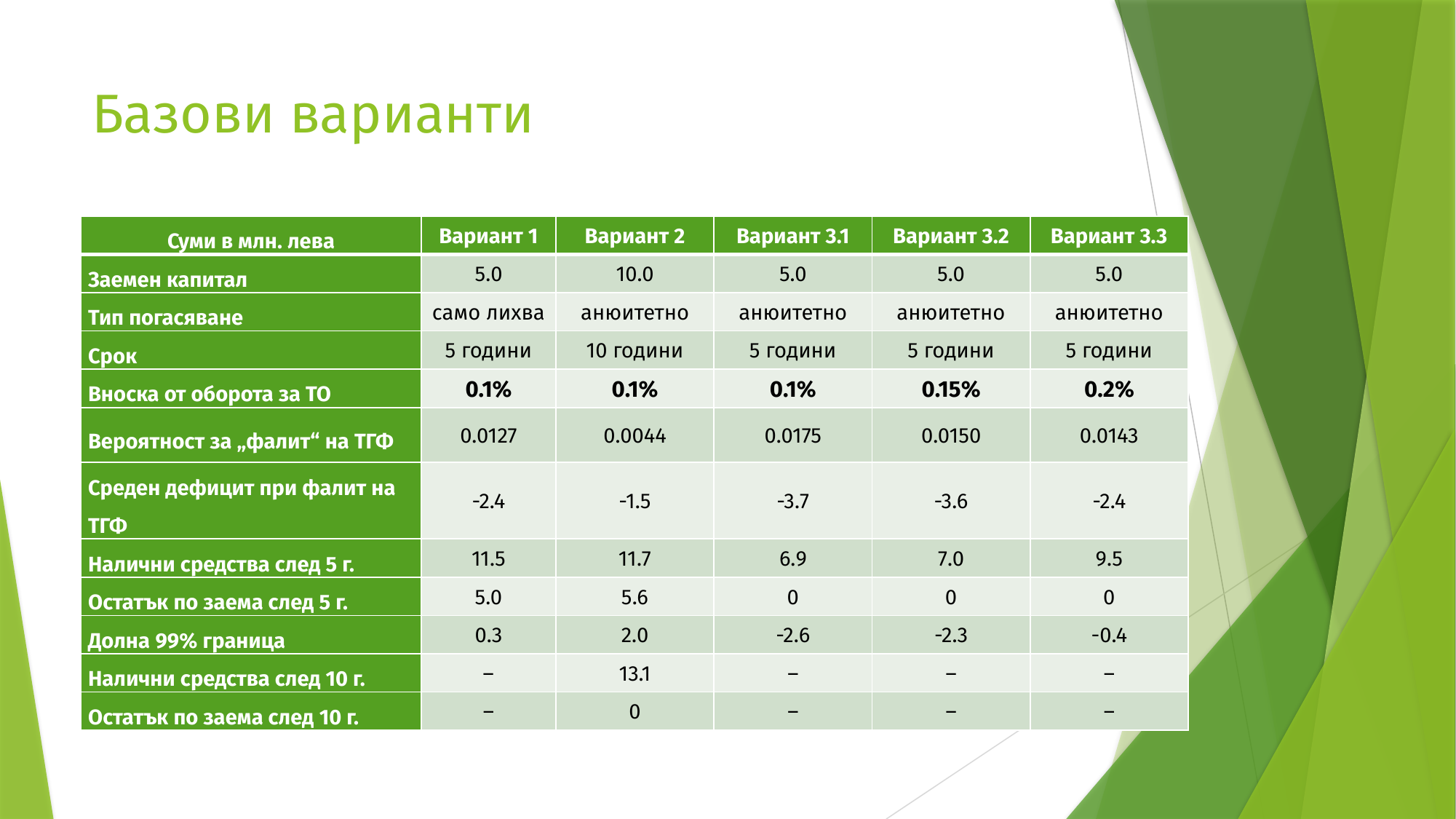

# Базови варианти
| Суми в млн. лева | Вариант 1 | Вариант 2 | Вариант 3.1 | Вариант 3.2 | Вариант 3.3 |
| --- | --- | --- | --- | --- | --- |
| Заемен капитал | 5.0 | 10.0 | 5.0 | 5.0 | 5.0 |
| Тип погасяване | само лихва | анюитетно | анюитетно | анюитетно | анюитетно |
| Срок | 5 години | 10 години | 5 години | 5 години | 5 години |
| Вноска от оборота за ТО | 0.1% | 0.1% | 0.1% | 0.15% | 0.2% |
| Вероятност за „фалит“ на ТГФ | 0.0127 | 0.0044 | 0.0175 | 0.0150 | 0.0143 |
| Среден дефицит при фалит на ТГФ | -2.4 | -1.5 | -3.7 | -3.6 | -2.4 |
| Налични средства след 5 г. | 11.5 | 11.7 | 6.9 | 7.0 | 9.5 |
| Остатък по заема след 5 г. | 5.0 | 5.6 | 0 | 0 | 0 |
| Долна 99% граница | 0.3 | 2.0 | -2.6 | -2.3 | -0.4 |
| Налични средства след 10 г. | – | 13.1 | – | – | – |
| Остатък по заема след 10 г. | – | 0 | – | – | – |